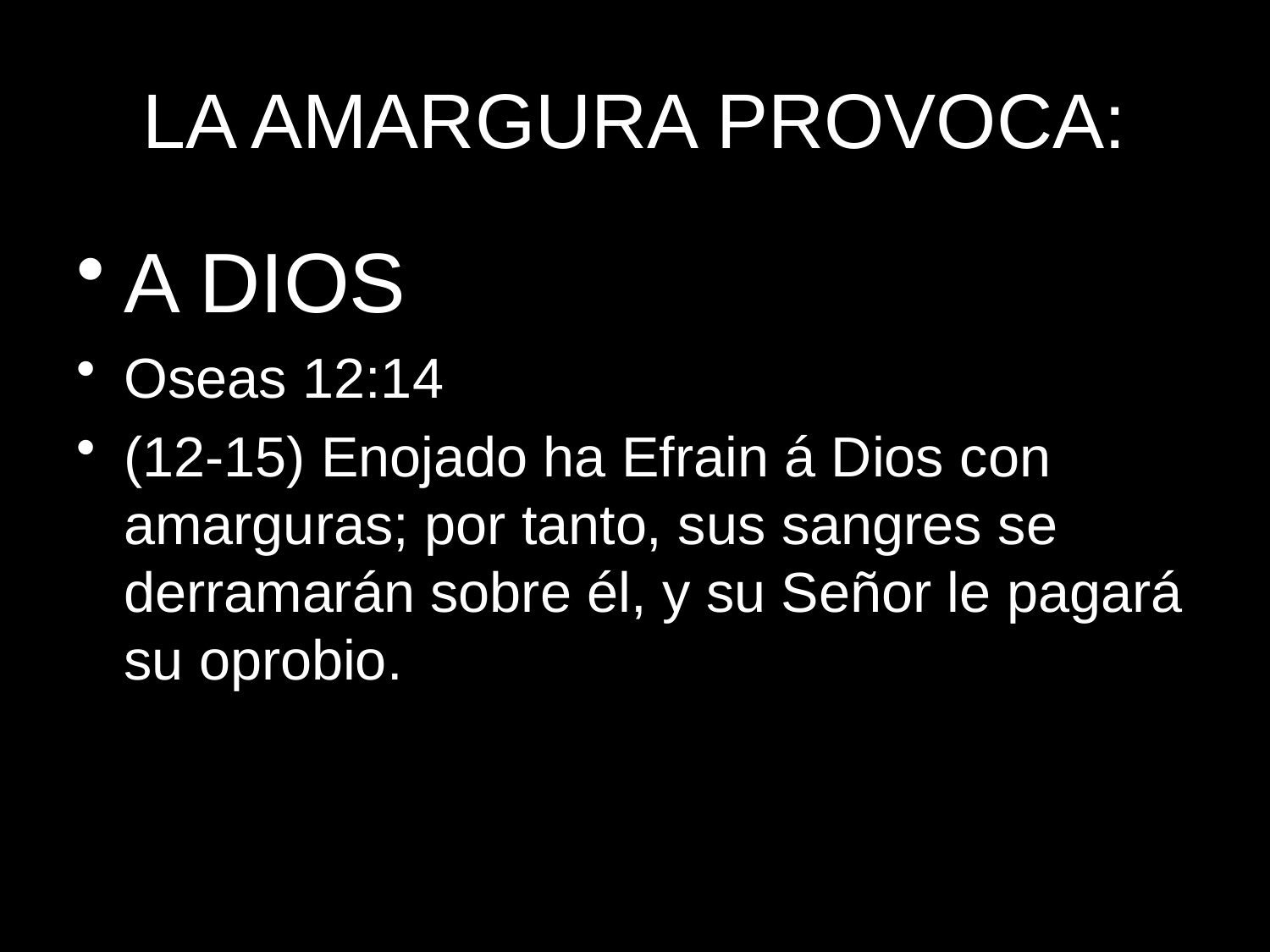

# LA AMARGURA PROVOCA:
A DIOS
Oseas 12:14
(12-15) Enojado ha Efrain á Dios con amarguras; por tanto, sus sangres se derramarán sobre él, y su Señor le pagará su oprobio.